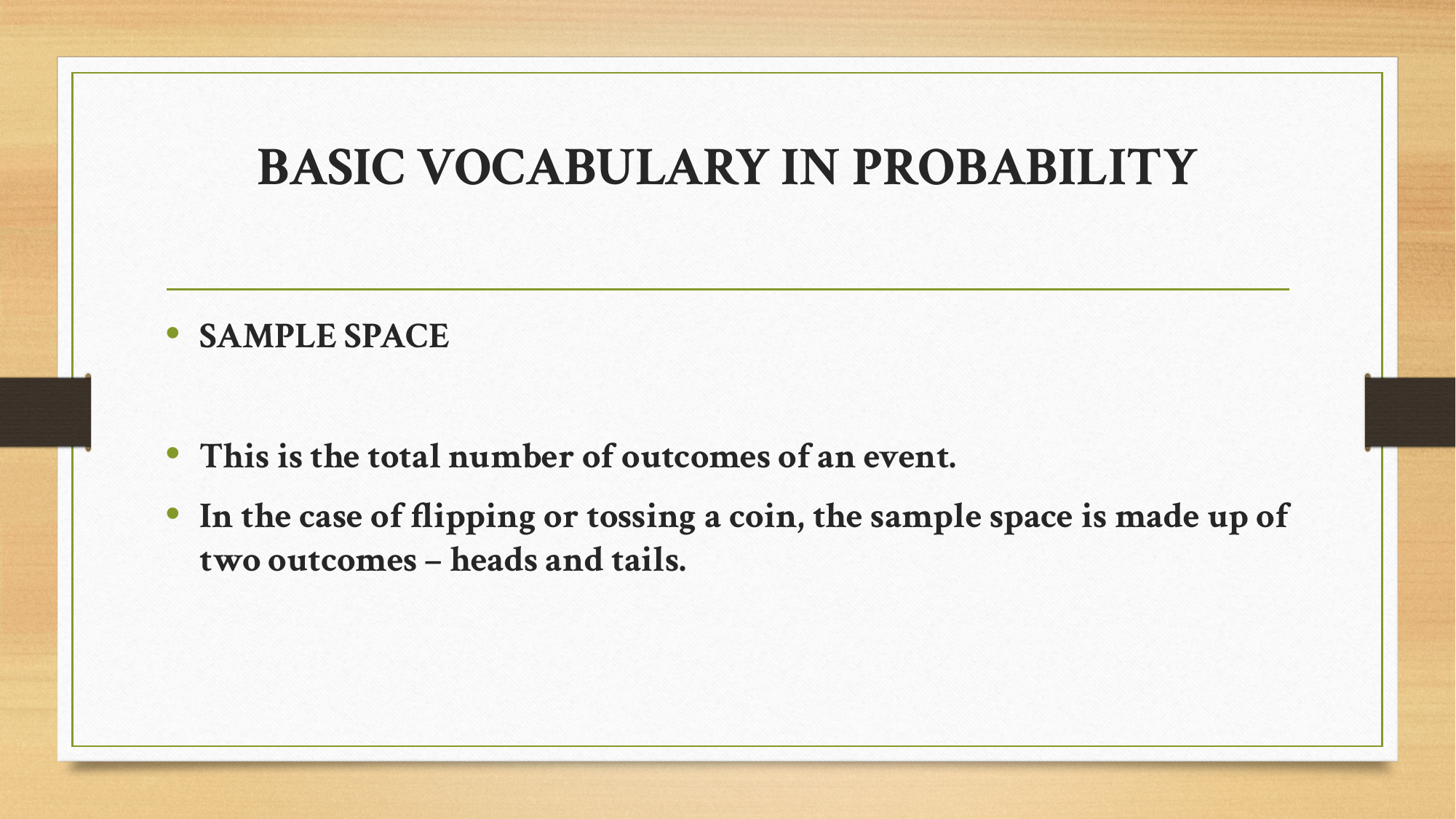

# BASIC VOCABULARY IN PROBABILITY
SAMPLE SPACE

This is the total number of outcomes of an event.
In the case of flipping or tossing a coin, the sample space is made up of two outcomes – heads and tails.